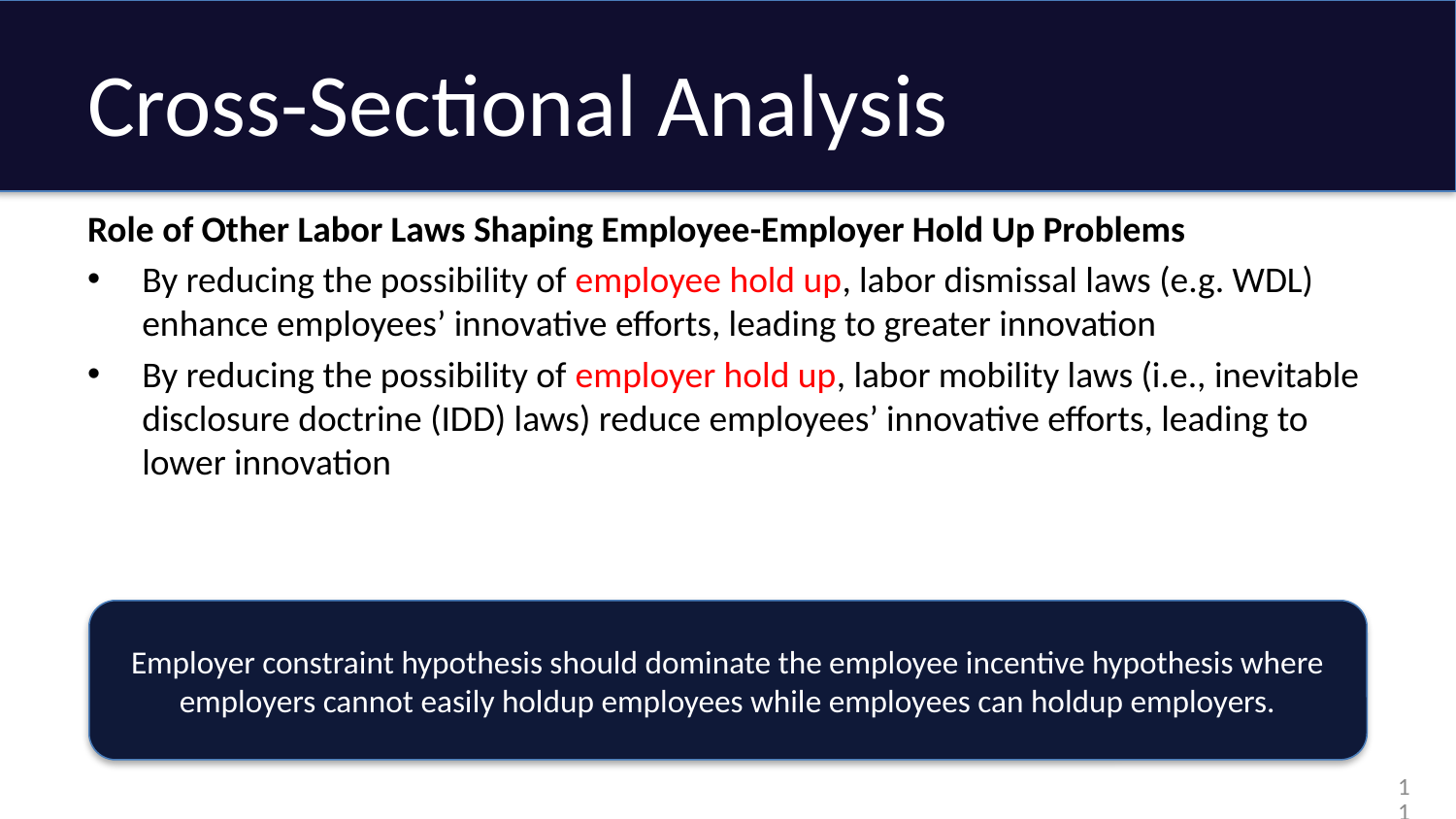

# Cross-Sectional Analysis
Role of Other Labor Laws Shaping Employee-Employer Hold Up Problems
By reducing the possibility of employee hold up, labor dismissal laws (e.g. WDL) enhance employees’ innovative efforts, leading to greater innovation
By reducing the possibility of employer hold up, labor mobility laws (i.e., inevitable disclosure doctrine (IDD) laws) reduce employees’ innovative efforts, leading to lower innovation

Employer constraint hypothesis should dominate the employee incentive hypothesis where employers cannot easily holdup employees while employees can holdup employers.
11